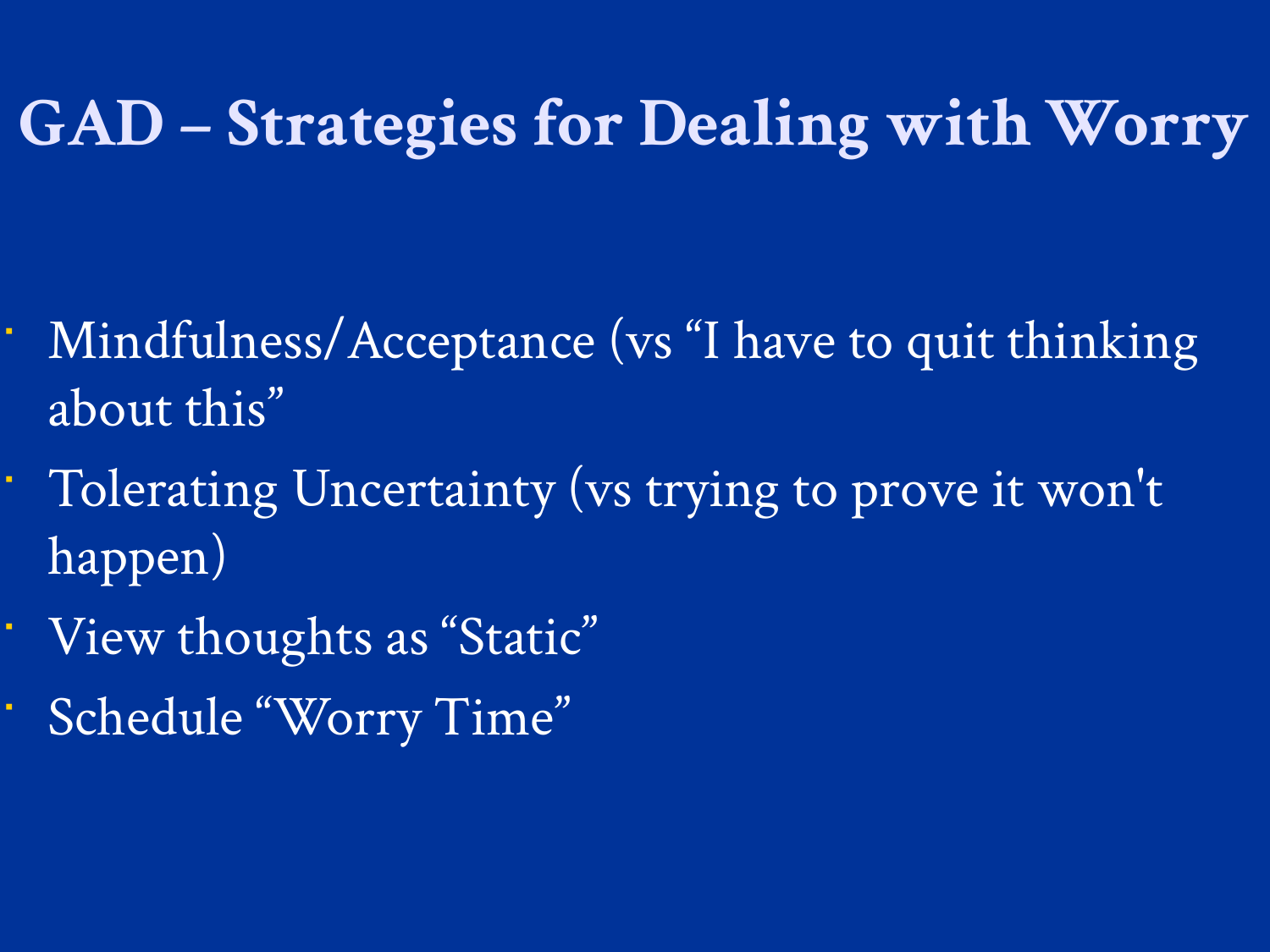

GAD – Strategies for Dealing with Worry

Mindfulness/Acceptance (vs “I have to quit thinking about this”
Tolerating Uncertainty (vs trying to prove it won't happen)
View thoughts as “Static”
Schedule “Worry Time”